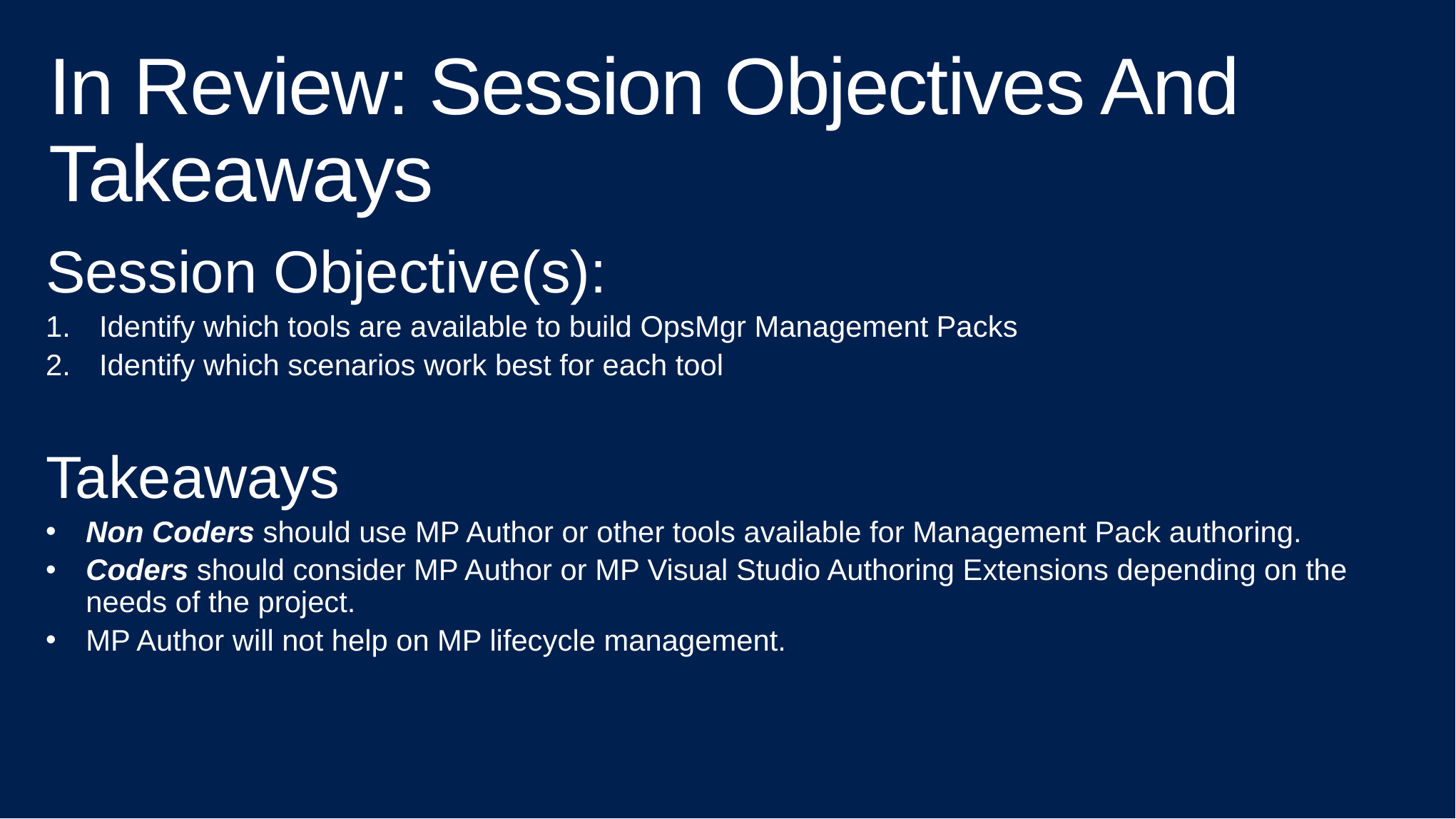

# In Review: Session Objectives And Takeaways
Session Objective(s):
Identify which tools are available to build OpsMgr Management Packs
Identify which scenarios work best for each tool

Takeaways
Non Coders should use MP Author or other tools available for Management Pack authoring.
Coders should consider MP Author or MP Visual Studio Authoring Extensions depending on the needs of the project.
MP Author will not help on MP lifecycle management.